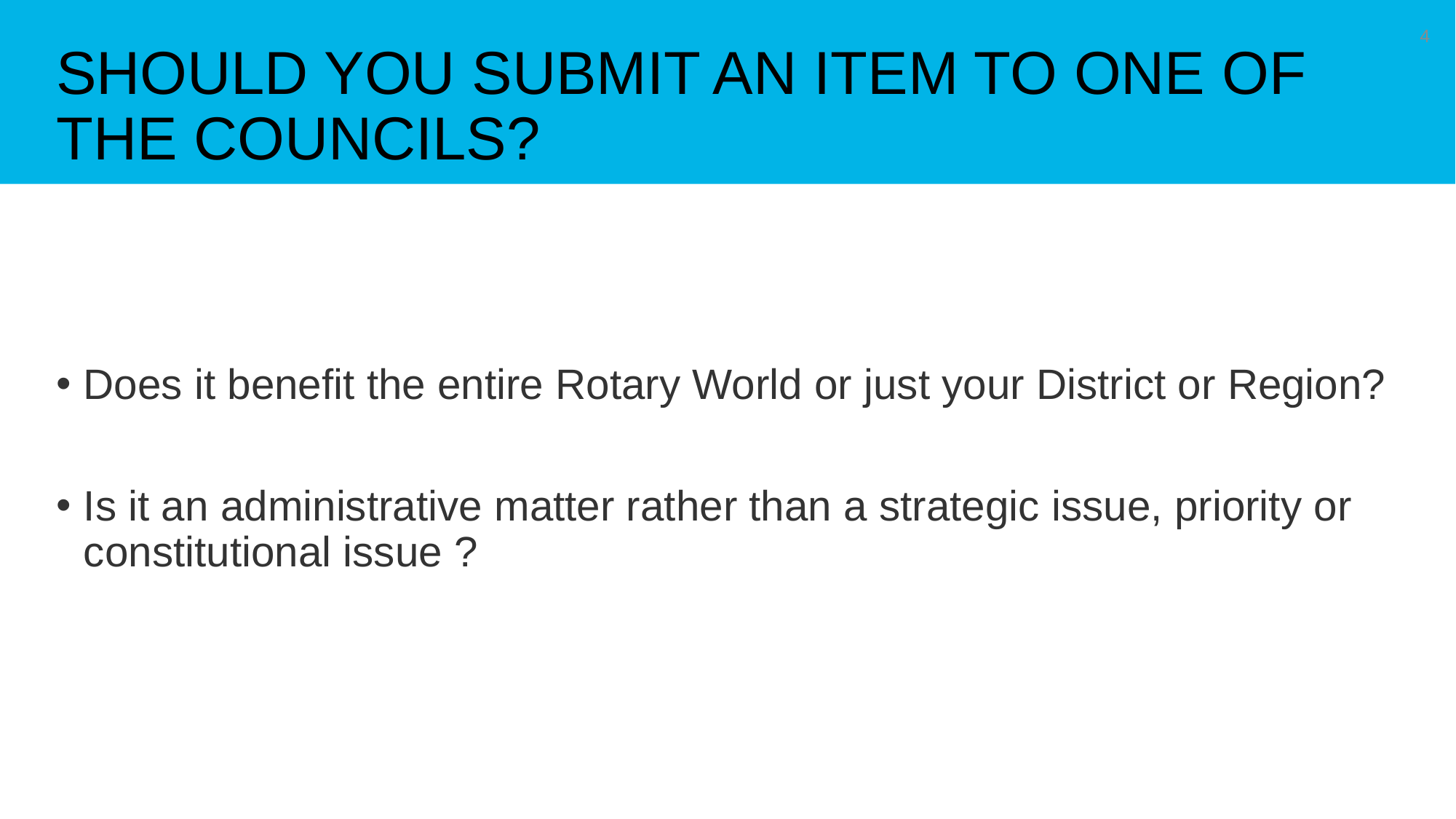

# Should you submit an item to one of the Councils?
4

Does it benefit the entire Rotary World or just your District or Region?

Is it an administrative matter rather than a strategic issue, priority or constitutional issue ?